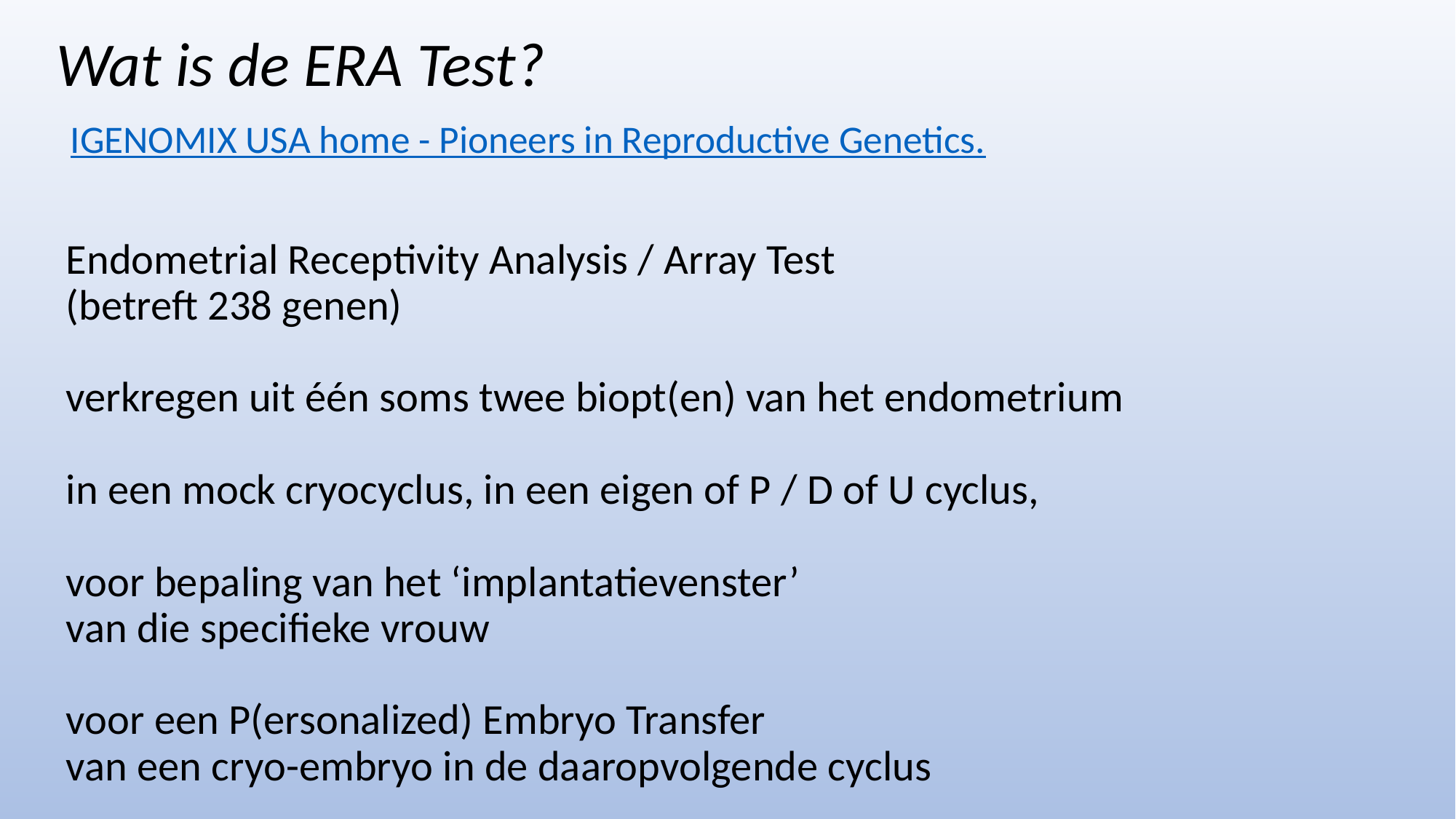

Wat is de ERA Test?
 IGENOMIX USA home - Pioneers in Reproductive Genetics.
 Endometrial Receptivity Analysis / Array Test
 (betreft 238 genen)
 verkregen uit één soms twee biopt(en) van het endometrium
 in een mock cryocyclus, in een eigen of P / D of U cyclus,
 voor bepaling van het ‘implantatievenster’
 van die specifieke vrouw
 voor een P(ersonalized) Embryo Transfer
 van een cryo-embryo in de daaropvolgende cyclus